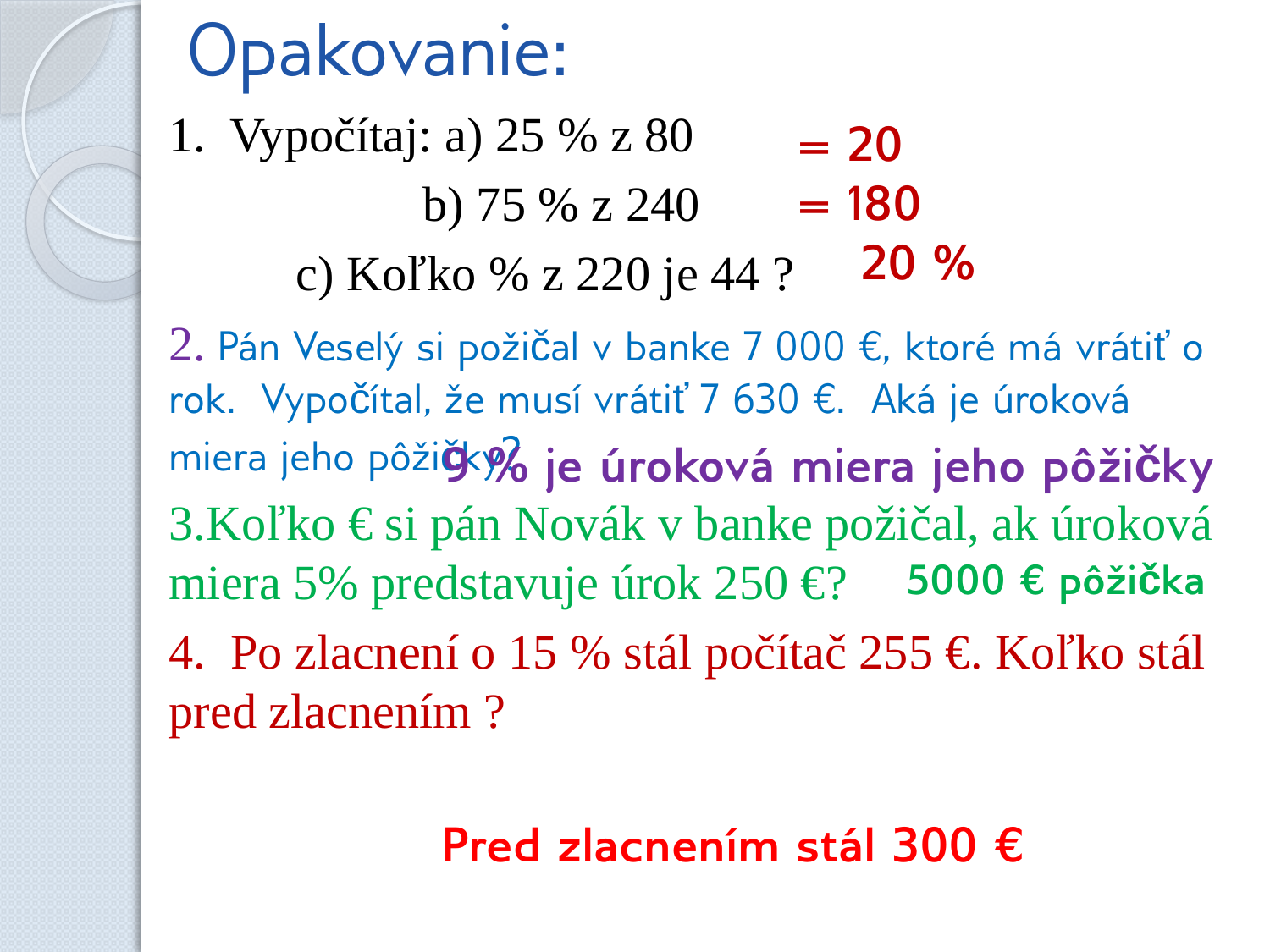

# Opakovanie:
1.  Vypočítaj: a) 25 % z 80
		b) 75 % z 240
	c) Koľko % z 220 je 44 ?
2. Pán Veselý si požičal v banke 7 000 €, ktoré má vrátiť o rok.  Vypočítal, že musí vrátiť 7 630 €.  Aká je úroková miera jeho pôžičky?
3.Koľko € si pán Novák v banke požičal, ak úroková miera 5% predstavuje úrok 250 €?
4.  Po zlacnení o 15 % stál počítač 255 €. Koľko stál pred zlacnením ?

= 20
= 180
    20 %
9 % je úroková miera jeho pôžičky
5000 € pôžička
Pred zlacnením stál 300 €